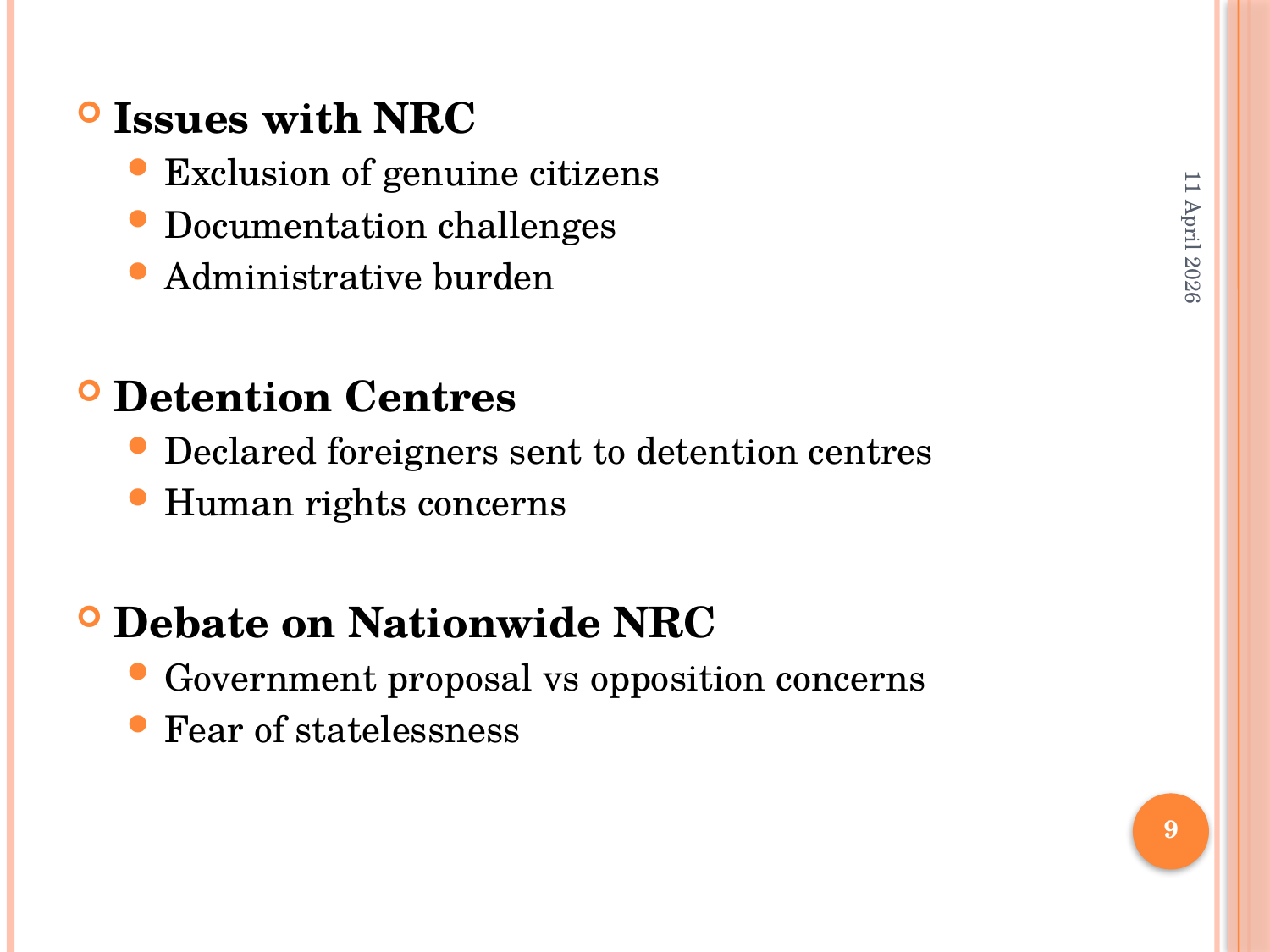

Issues with NRC
Exclusion of genuine citizens
Documentation challenges
Administrative burden

Detention Centres
Declared foreigners sent to detention centres
Human rights concerns

Debate on Nationwide NRC
Government proposal vs opposition concerns
Fear of statelessness

11 April 2026
9